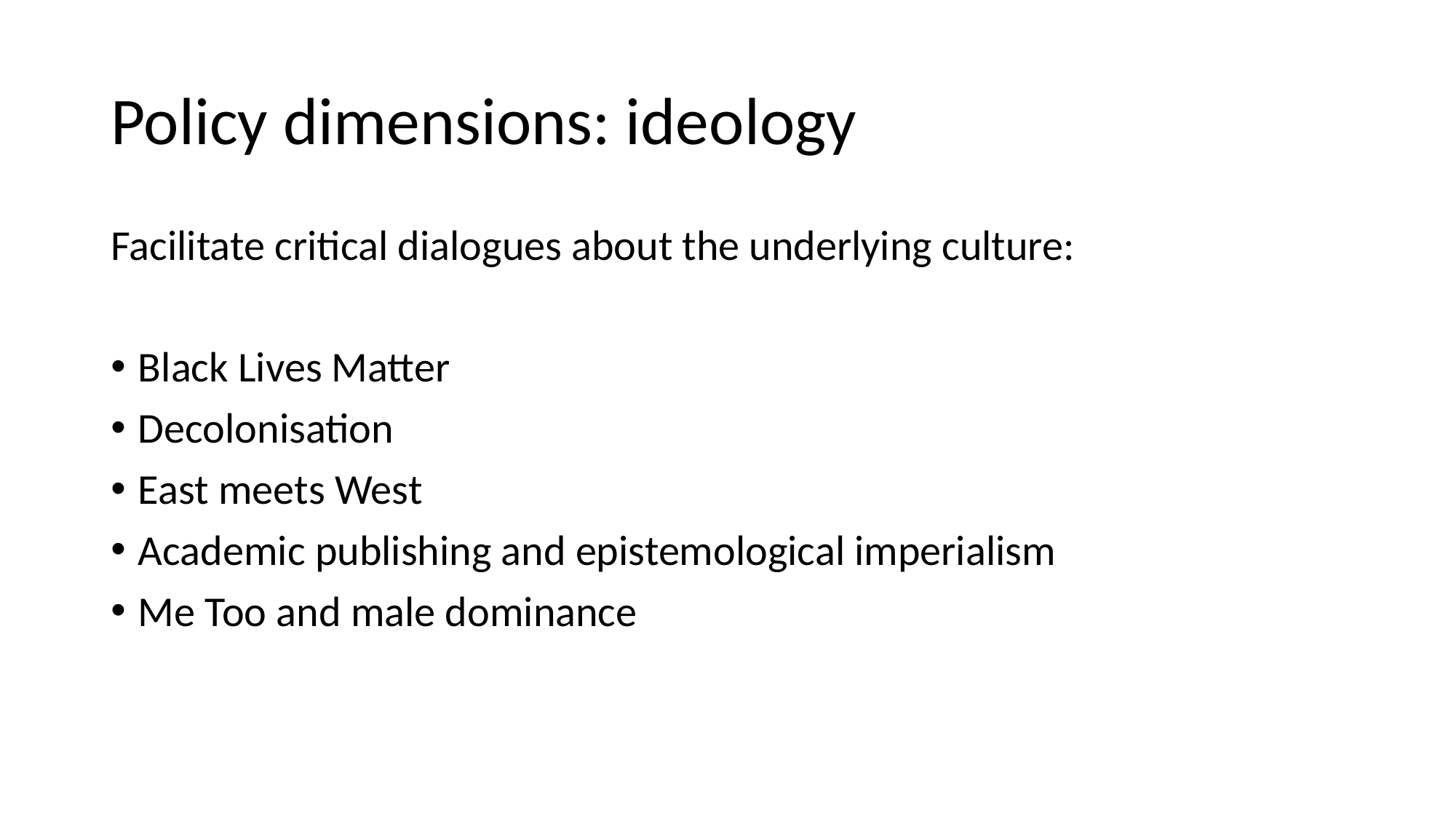

# Policy dimensions: ideology
Facilitate critical dialogues about the underlying culture:

Black Lives Matter
Decolonisation
East meets West
Academic publishing and epistemological imperialism
Me Too and male dominance